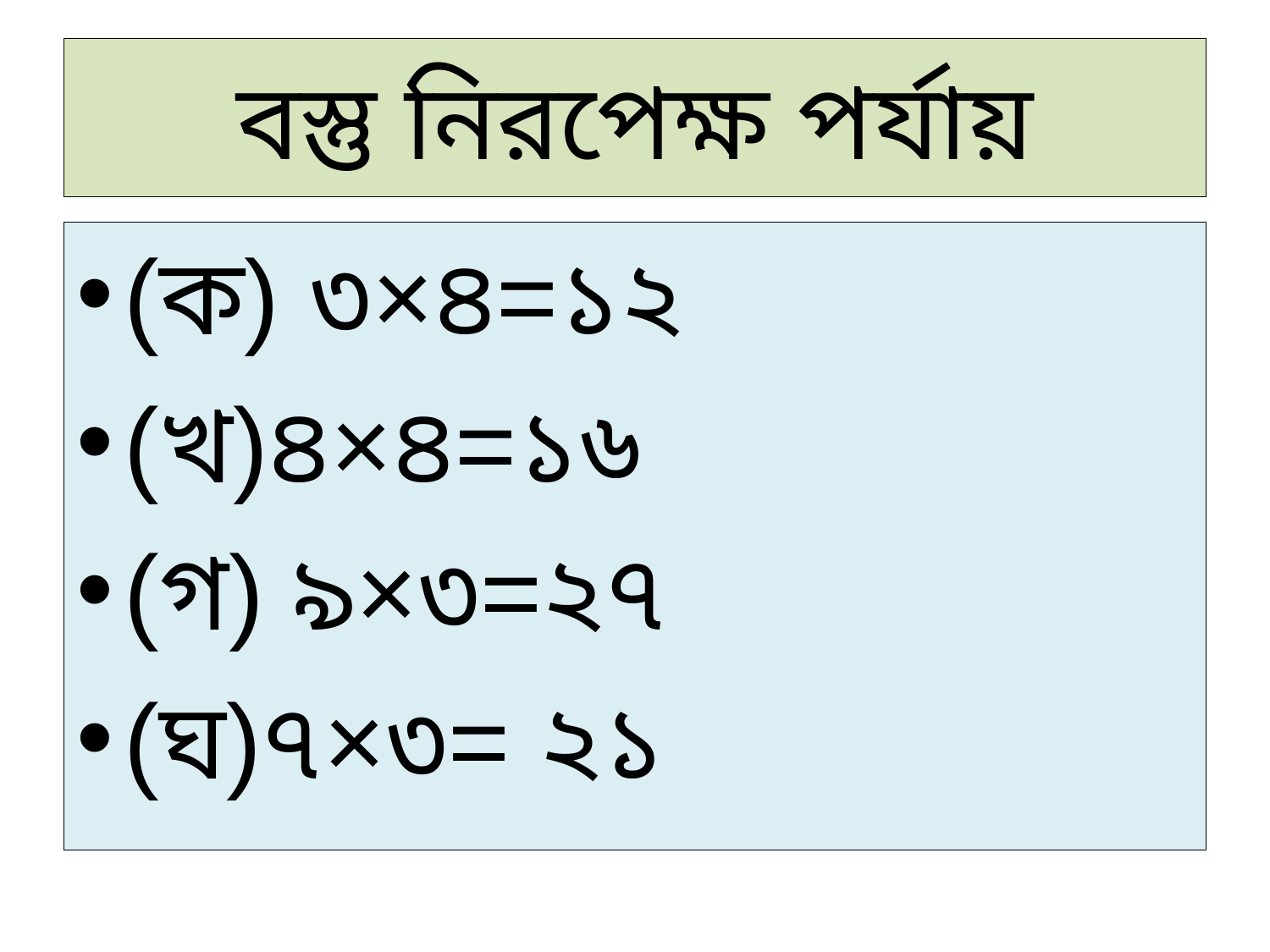

# বস্তু নিরপেক্ষ পর্যায়
(ক) ৩×৪=১২
(খ)৪×৪=১৬
(গ) ৯×৩=২৭
(ঘ)৭×৩= ২১